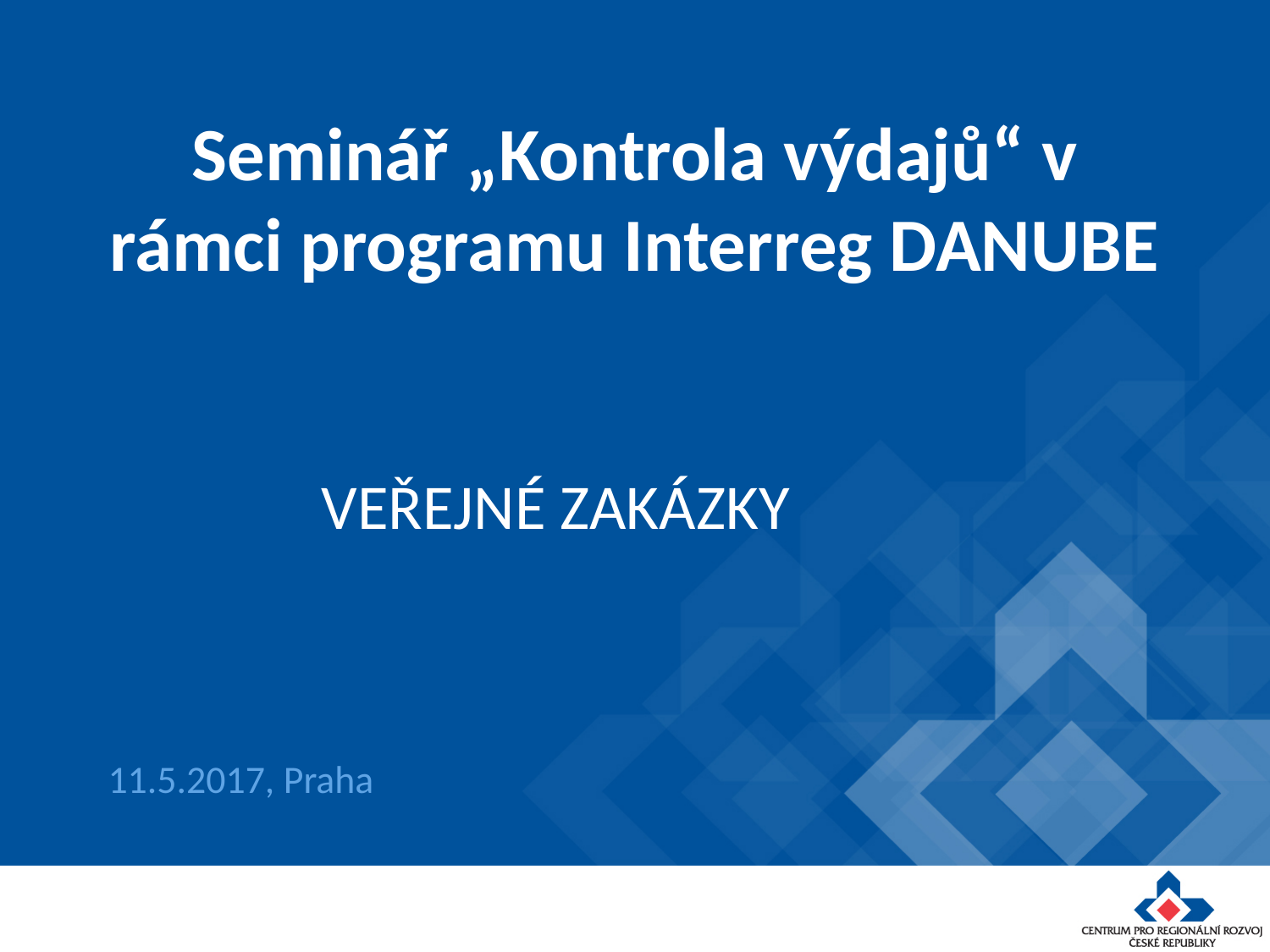

# Seminář „Kontrola výdajů“ v rámci programu Interreg DANUBE
VEŘEJNÉ ZAKÁZKY
11.5.2017, Praha